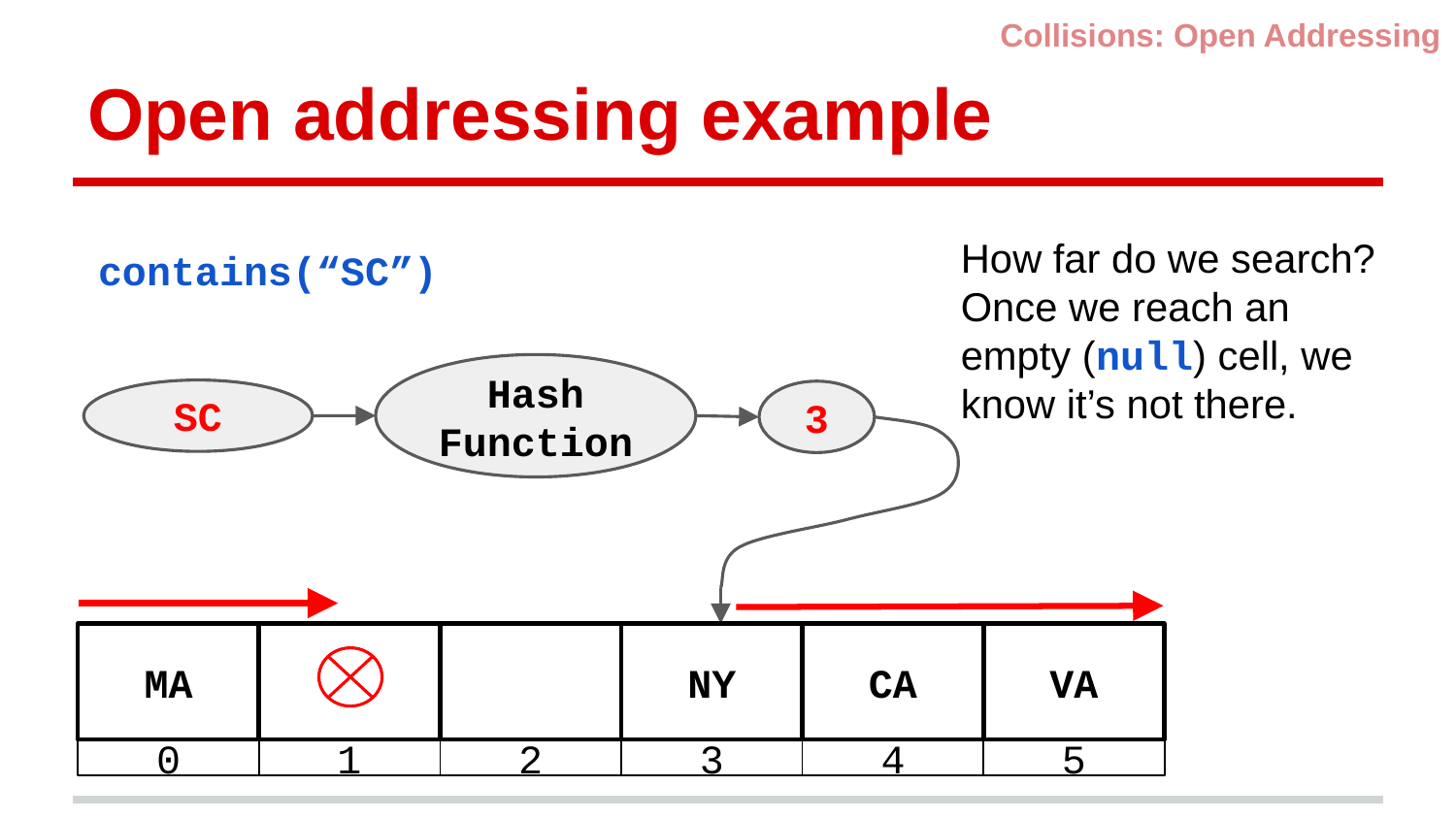

Collisions: Open Addressing

# Open addressing example
How far do we search? Once we reach an empty (null) cell, we know it’s not there.
contains(“SC”)
Hash Function
SC
3

MA

NY
CA
VA
0
1
2
3
4
5